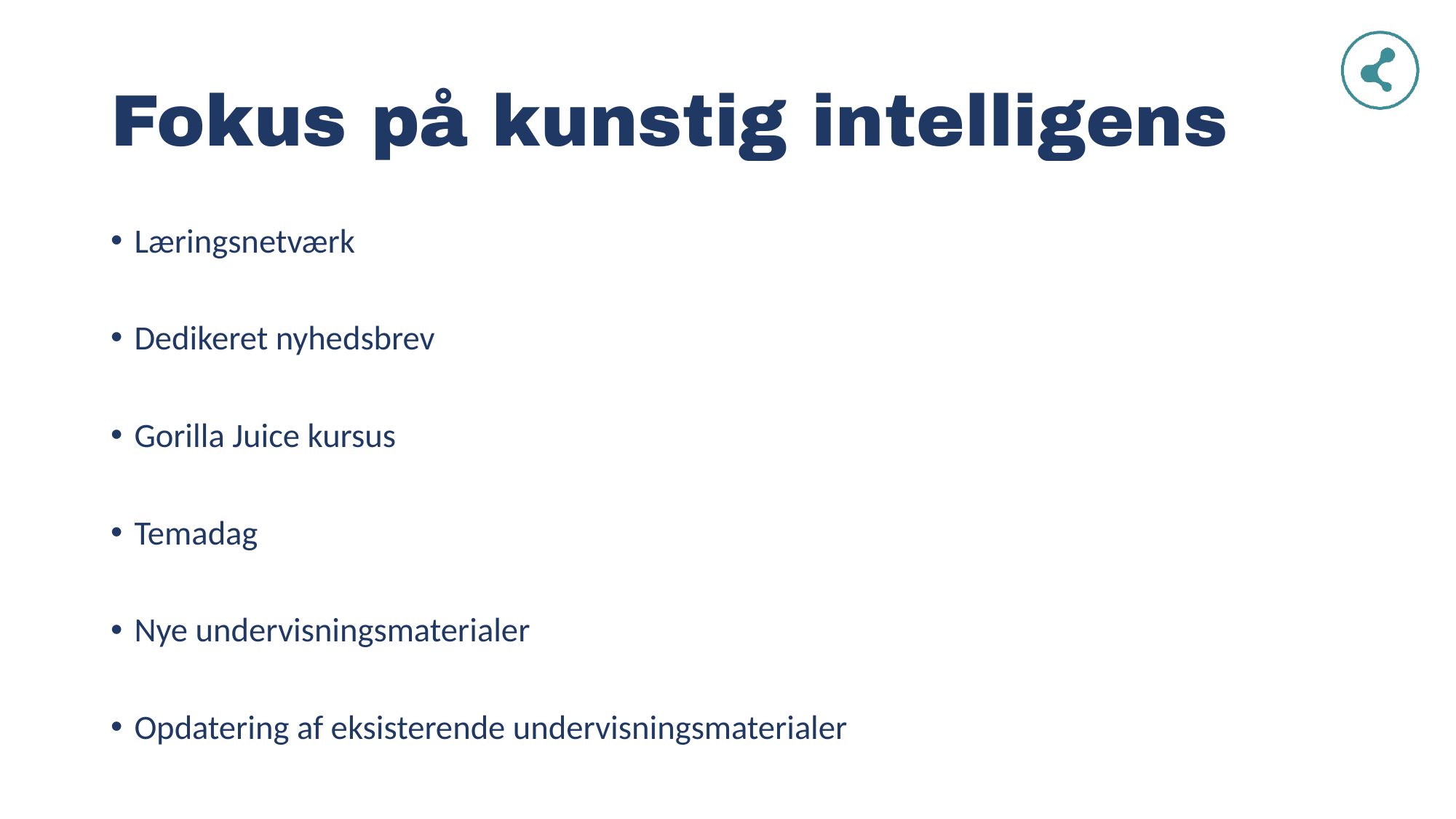

# Fokus på kunstig intelligens
Læringsnetværk

Dedikeret nyhedsbrev

Gorilla Juice kursus

Temadag

Nye undervisningsmaterialer

Opdatering af eksisterende undervisningsmaterialer